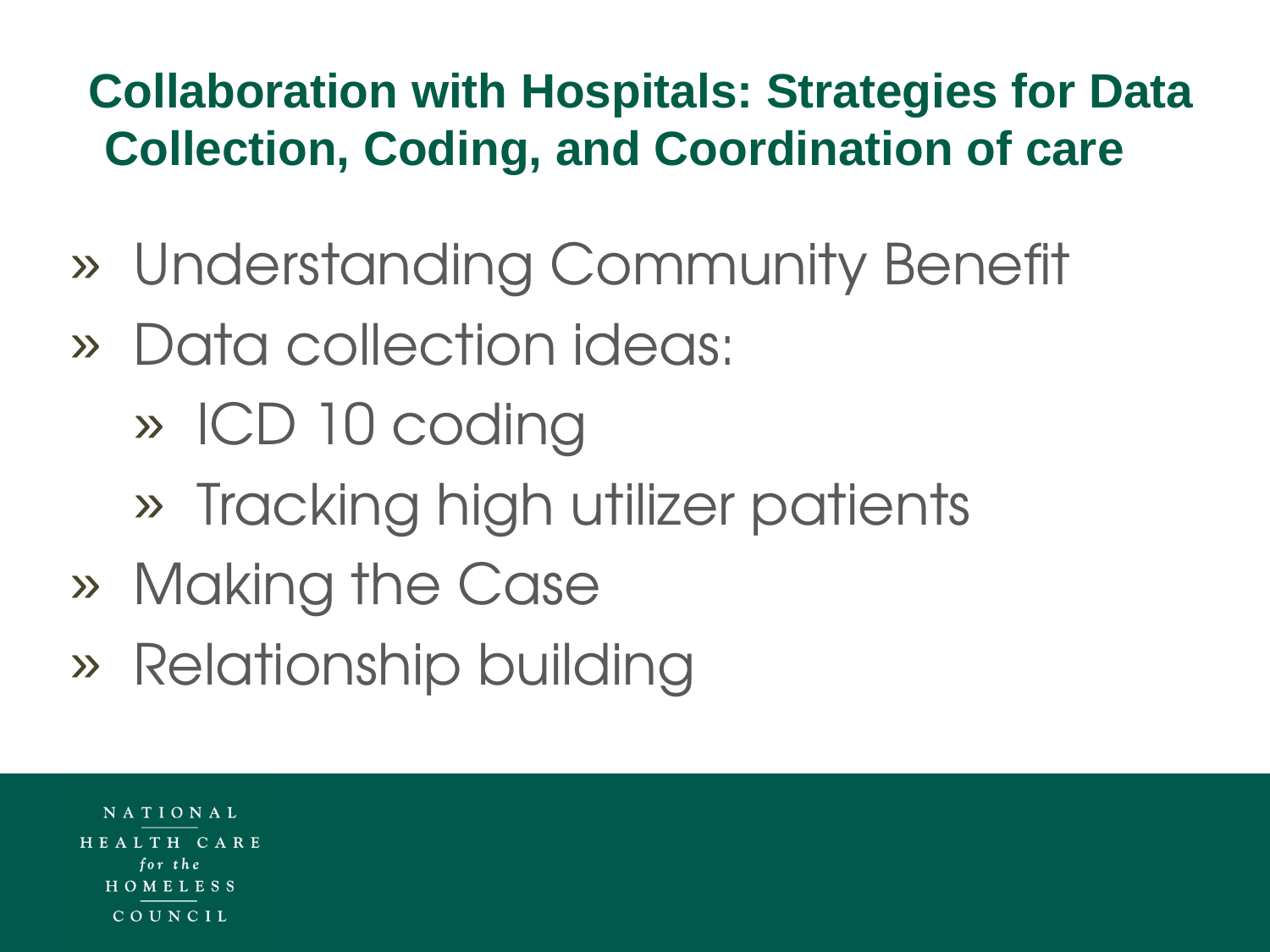

# Collaboration with Hospitals: Strategies for Data Collection, Coding, and Coordination of care
Understanding Community Benefit
Data collection ideas:
ICD 10 coding
Tracking high utilizer patients
Making the Case
Relationship building